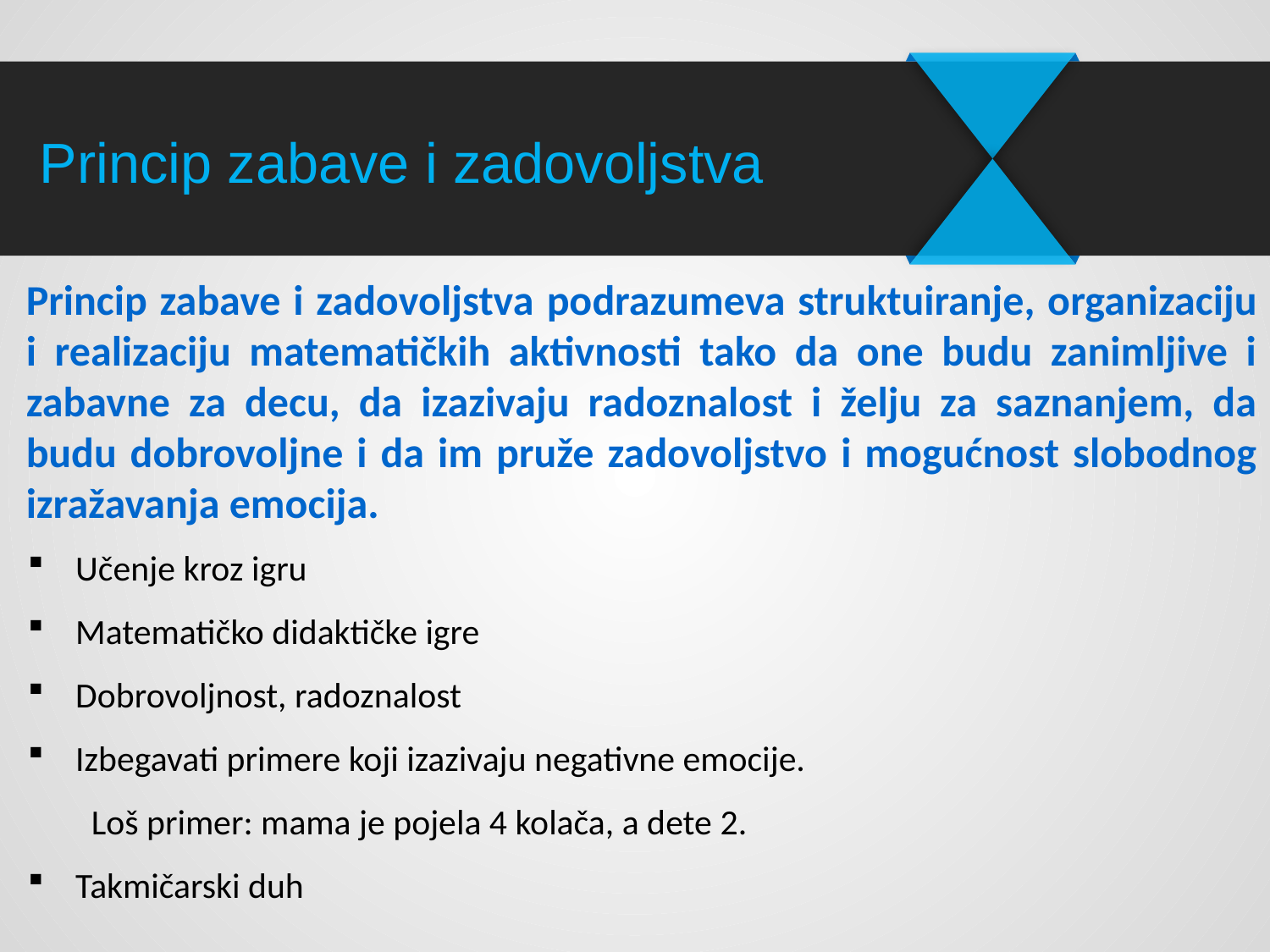

# Princip zabave i zadovoljstva
Princip zabave i zadovoljstva podrazumeva struktuiranje, organizaciju i realizaciju matematičkih aktivnosti tako da one budu zanimljive i zabavne za decu, da izazivaju radoznalost i želju za saznanjem, da budu dobrovoljne i da im pruže zadovoljstvo i mogućnost slobodnog izražavanja emocija.
Učenje kroz igru
Matematičko didaktičke igre
Dobrovoljnost, radoznalost
Izbegavati primere koji izazivaju negativne emocije.
Loš primer: mama je pojela 4 kolača, a dete 2.
Takmičarski duh